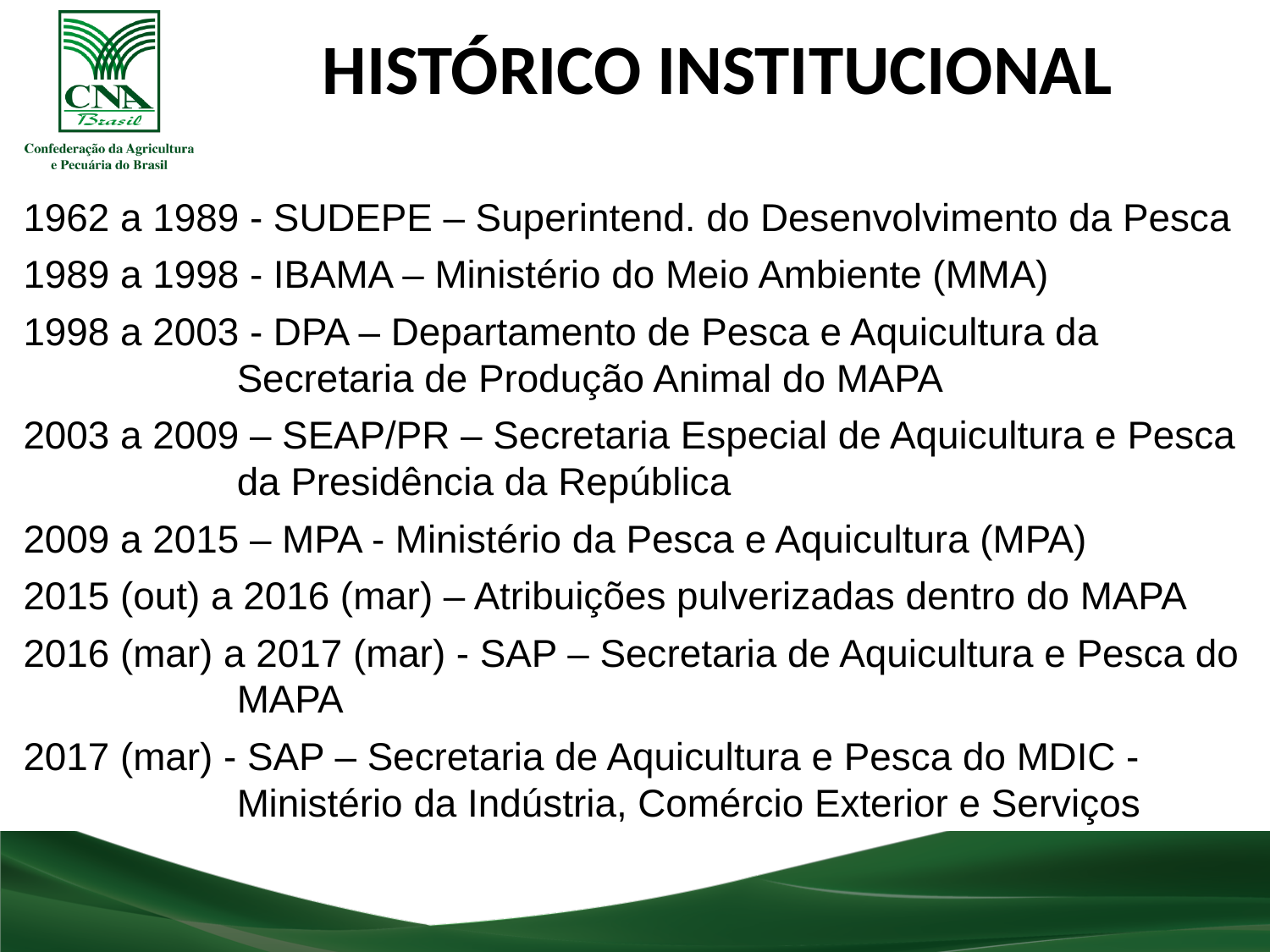

# Histórico Institucional
 1962 a 1989 - SUDEPE – Superintend. do Desenvolvimento da Pesca
 1989 a 1998 - IBAMA – Ministério do Meio Ambiente (MMA)
 1998 a 2003 - DPA – Departamento de Pesca e Aquicultura da Secretaria de Produção Animal do MAPA
 2003 a 2009 – SEAP/PR – Secretaria Especial de Aquicultura e Pesca da Presidência da República
 2009 a 2015 – MPA - Ministério da Pesca e Aquicultura (MPA)
 2015 (out) a 2016 (mar) – Atribuições pulverizadas dentro do MAPA
 2016 (mar) a 2017 (mar) - SAP – Secretaria de Aquicultura e Pesca do MAPA
 2017 (mar) - SAP – Secretaria de Aquicultura e Pesca do MDIC - Ministério da Indústria, Comércio Exterior e Serviços